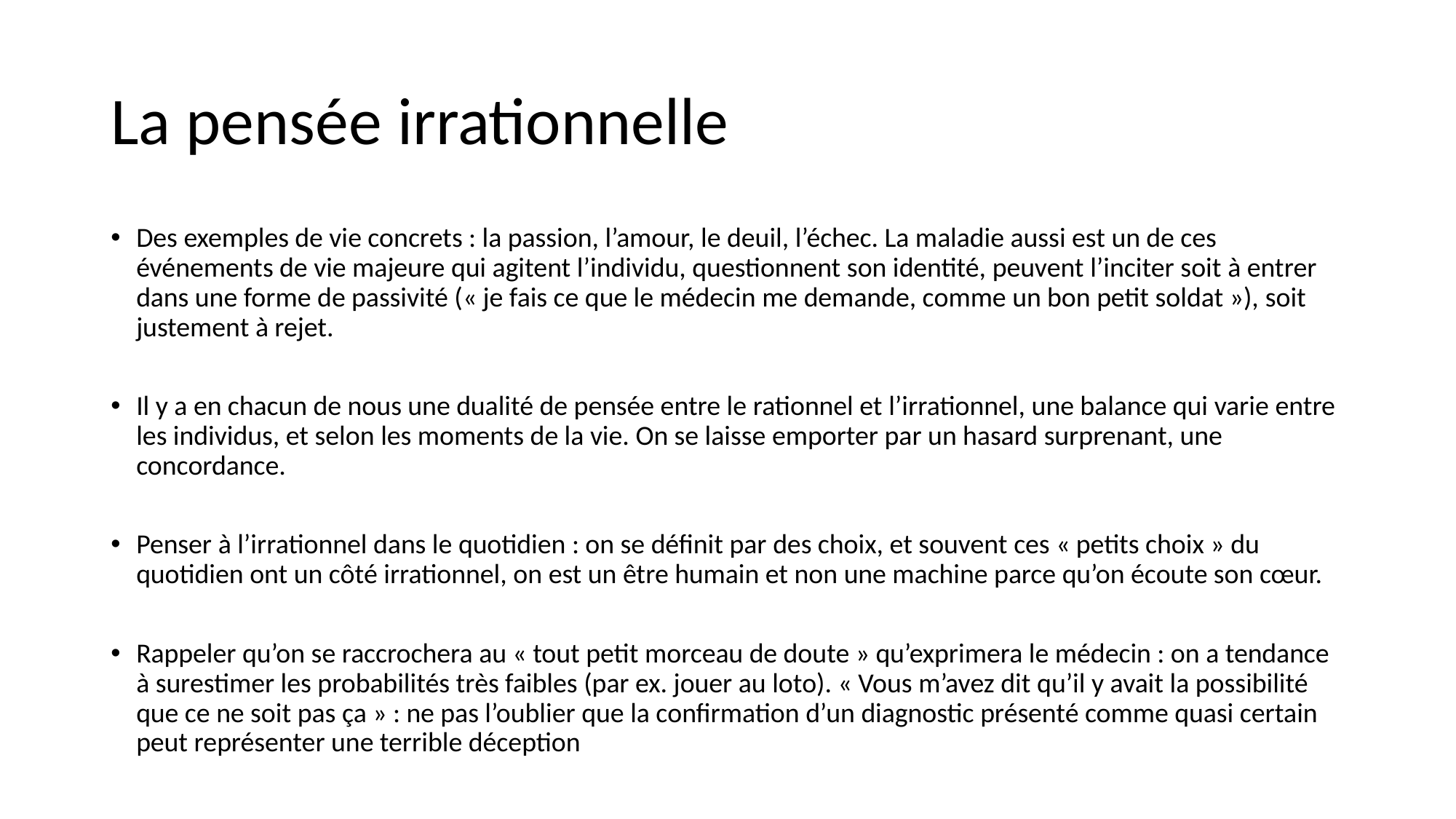

# La pensée irrationnelle
Des exemples de vie concrets : la passion, l’amour, le deuil, l’échec. La maladie aussi est un de ces événements de vie majeure qui agitent l’individu, questionnent son identité, peuvent l’inciter soit à entrer dans une forme de passivité (« je fais ce que le médecin me demande, comme un bon petit soldat »), soit justement à rejet.

Il y a en chacun de nous une dualité de pensée entre le rationnel et l’irrationnel, une balance qui varie entre les individus, et selon les moments de la vie. On se laisse emporter par un hasard surprenant, une concordance.

Penser à l’irrationnel dans le quotidien : on se définit par des choix, et souvent ces « petits choix » du quotidien ont un côté irrationnel, on est un être humain et non une machine parce qu’on écoute son cœur.

Rappeler qu’on se raccrochera au « tout petit morceau de doute » qu’exprimera le médecin : on a tendance à surestimer les probabilités très faibles (par ex. jouer au loto). « Vous m’avez dit qu’il y avait la possibilité que ce ne soit pas ça » : ne pas l’oublier que la confirmation d’un diagnostic présenté comme quasi certain peut représenter une terrible déception